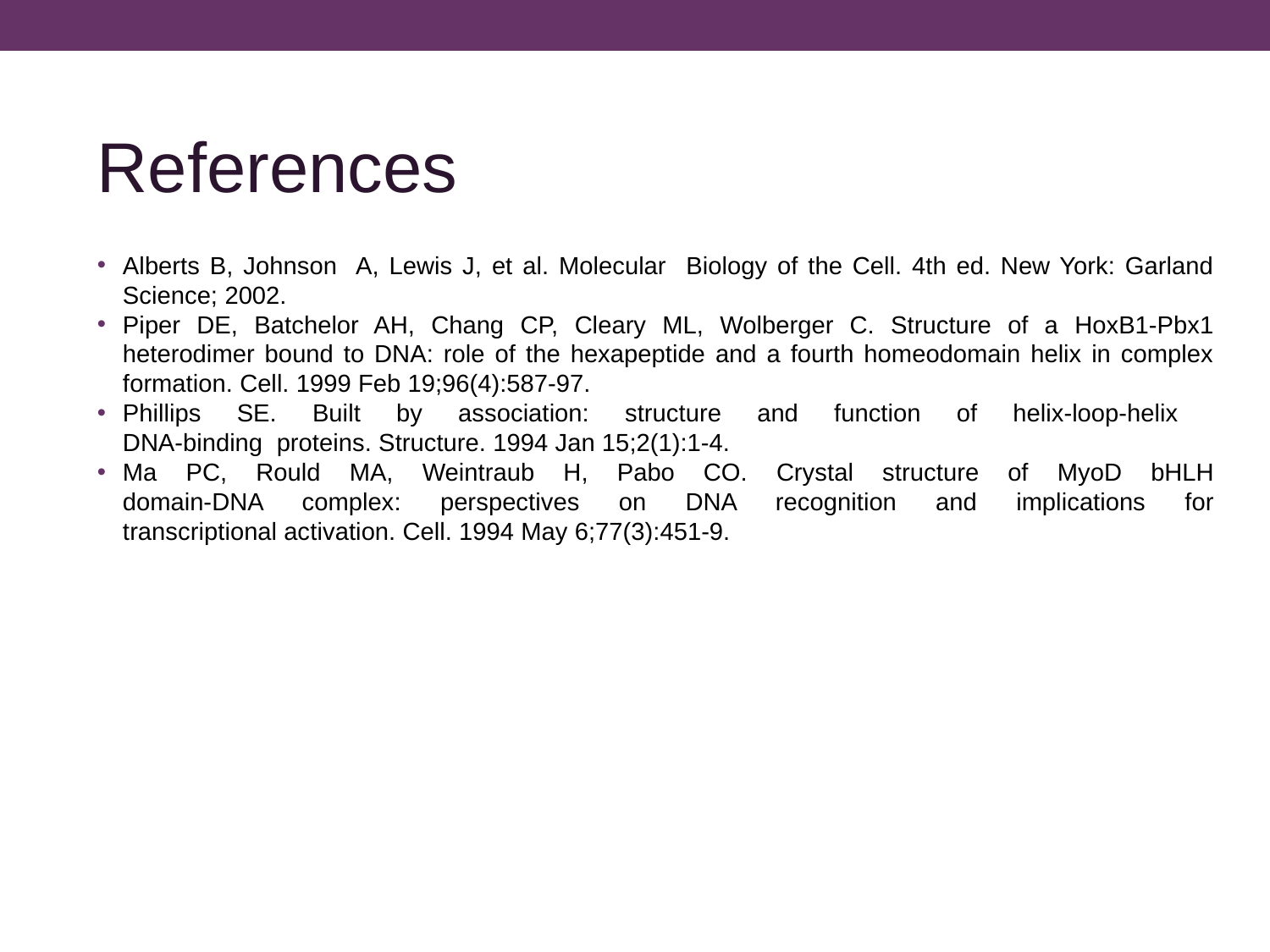

References

Alberts B, Johnson  A, Lewis J, et al. Molecular  Biology of the Cell. 4th ed. New York: Garland Science; 2002.
Piper DE, Batchelor AH, Chang CP, Cleary ML, Wolberger C. Structure of a HoxB1-Pbx1 heterodimer bound to DNA: role of the hexapeptide and a fourth homeodomain helix in complex formation. Cell. 1999 Feb 19;96(4):587-97.
Phillips SE. Built by association: structure and function of helix-loop-helix
DNA-binding  proteins. Structure. 1994 Jan 15;2(1):1-4.
Ma PC, Rould MA, Weintraub H, Pabo CO. Crystal structure of MyoD bHLH
domain-DNA complex: perspectives on DNA recognition and implications for
transcriptional activation. Cell. 1994 May 6;77(3):451-9.